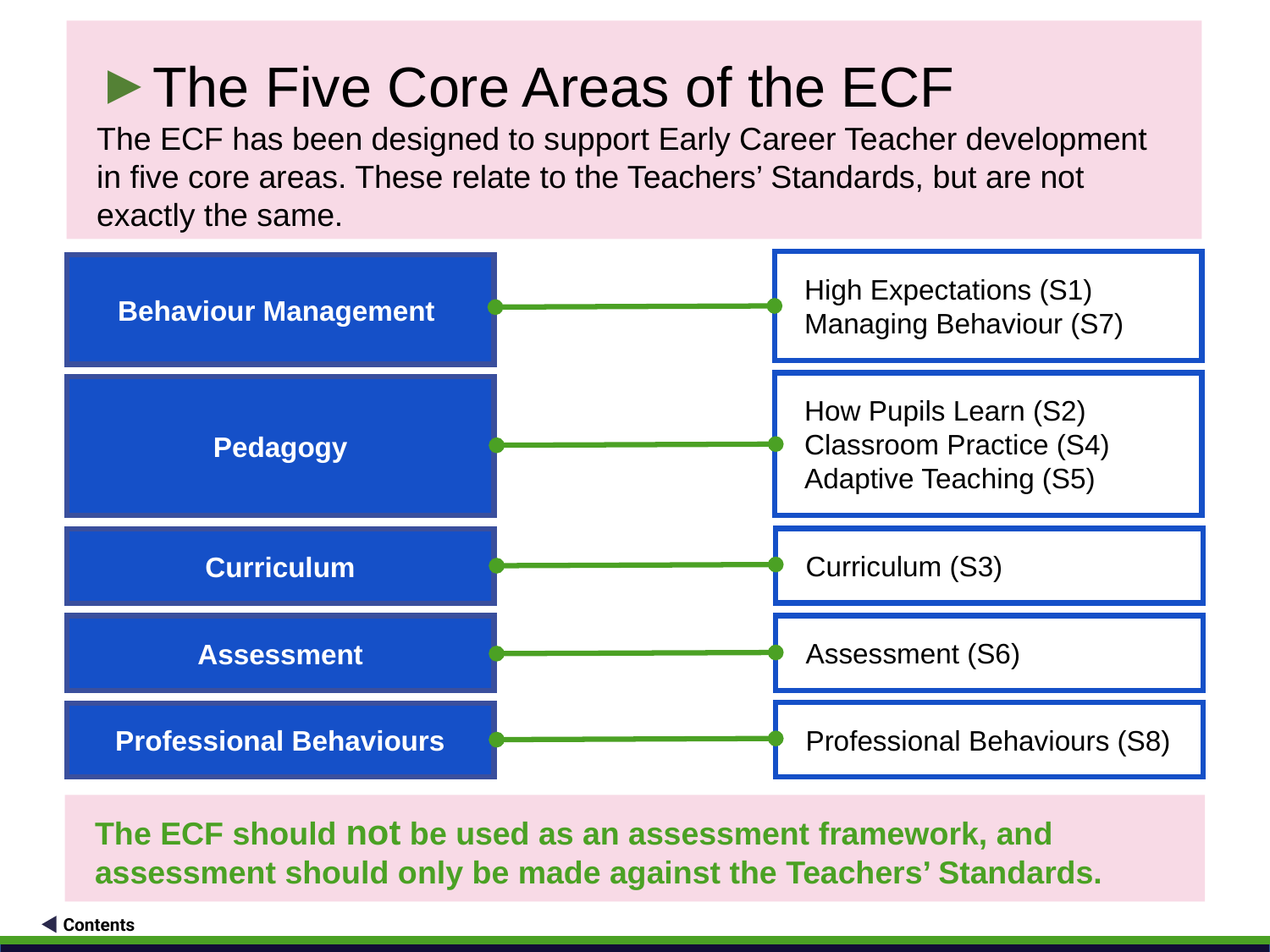

The Five Core Areas of the ECF
The ECF has been designed to support Early Career Teacher development in five core areas. These relate to the Teachers’ Standards, but are not exactly the same.
High Expectations (S1)
Managing Behaviour (S7)
Behaviour Management
How Pupils Learn (S2)
Classroom Practice (S4)
Adaptive Teaching (S5)
Pedagogy
Curriculum (S3)
Curriculum
Assessment
Assessment (S6)
Professional Behaviours (S8)
Professional Behaviours
The ECF should not be used as an assessment framework, and assessment should only be made against the Teachers’ Standards.
Contents